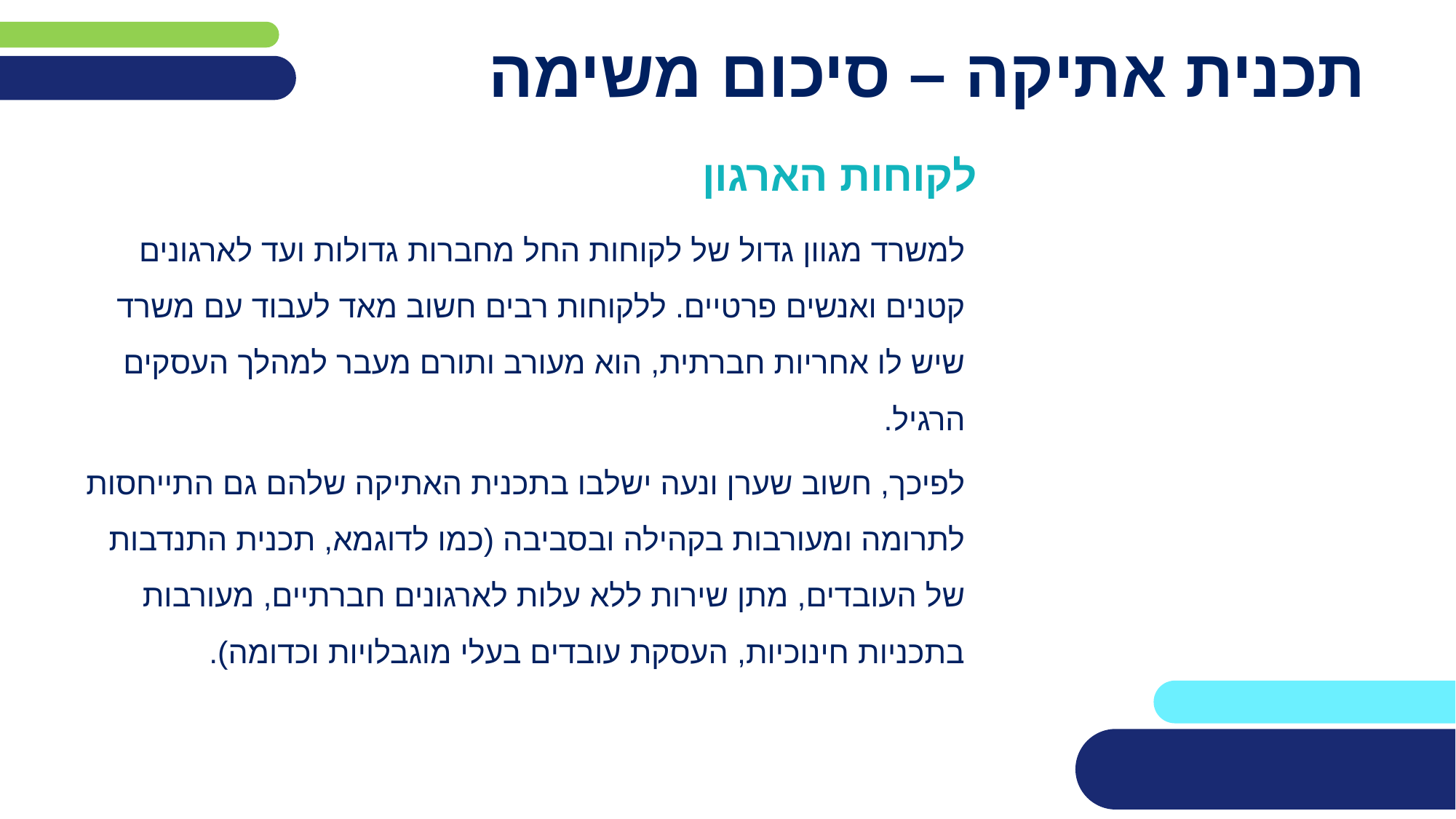

# תכנית אתיקה – סיכום משימה
לקוחות הארגון
למשרד מגוון גדול של לקוחות החל מחברות גדולות ועד לארגונים קטנים ואנשים פרטיים. ללקוחות רבים חשוב מאד לעבוד עם משרד שיש לו אחריות חברתית, הוא מעורב ותורם מעבר למהלך העסקים הרגיל.
לפיכך, חשוב שערן ונעה ישלבו בתכנית האתיקה שלהם גם התייחסות לתרומה ומעורבות בקהילה ובסביבה (כמו לדוגמא, תכנית התנדבות של העובדים, מתן שירות ללא עלות לארגונים חברתיים, מעורבות בתכניות חינוכיות, העסקת עובדים בעלי מוגבלויות וכדומה).